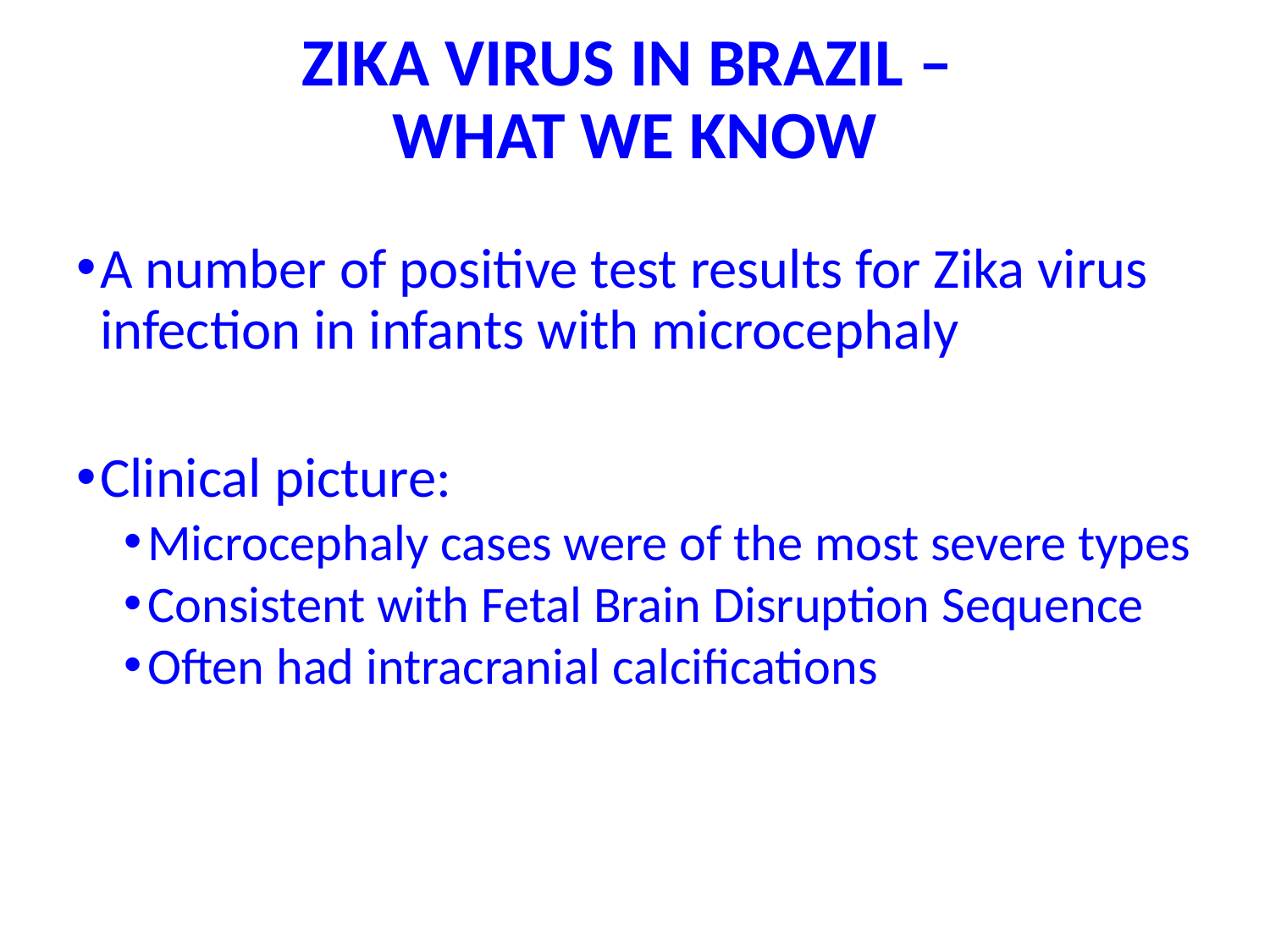

# ZIKA VIRUS IN BRAZIL – WHAT WE KNOW
A number of positive test results for Zika virus infection in infants with microcephaly

Clinical picture:
Microcephaly cases were of the most severe types
Consistent with Fetal Brain Disruption Sequence
Often had intracranial calcifications